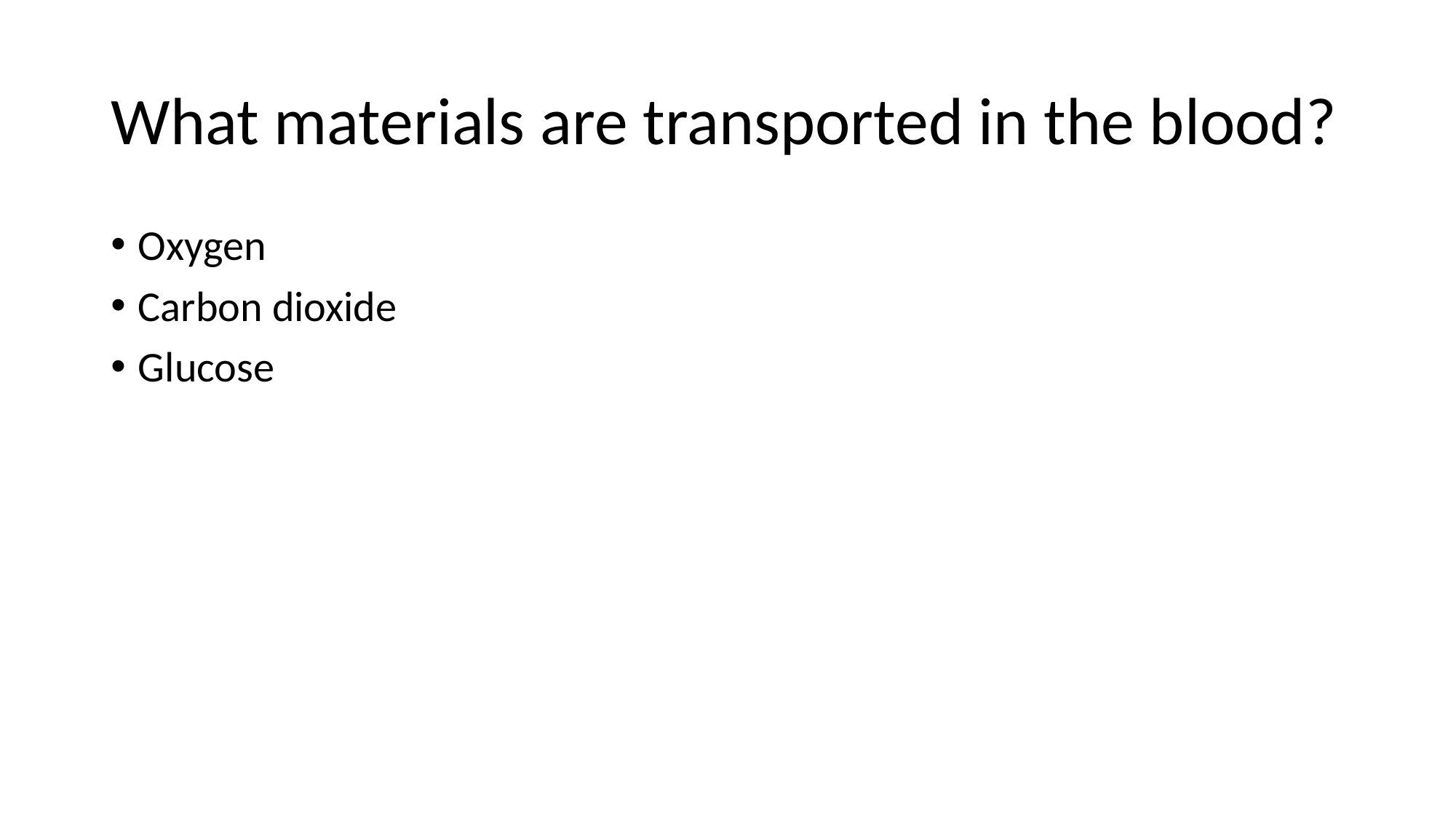

# What materials are transported in the blood?
Oxygen
Carbon dioxide
Glucose